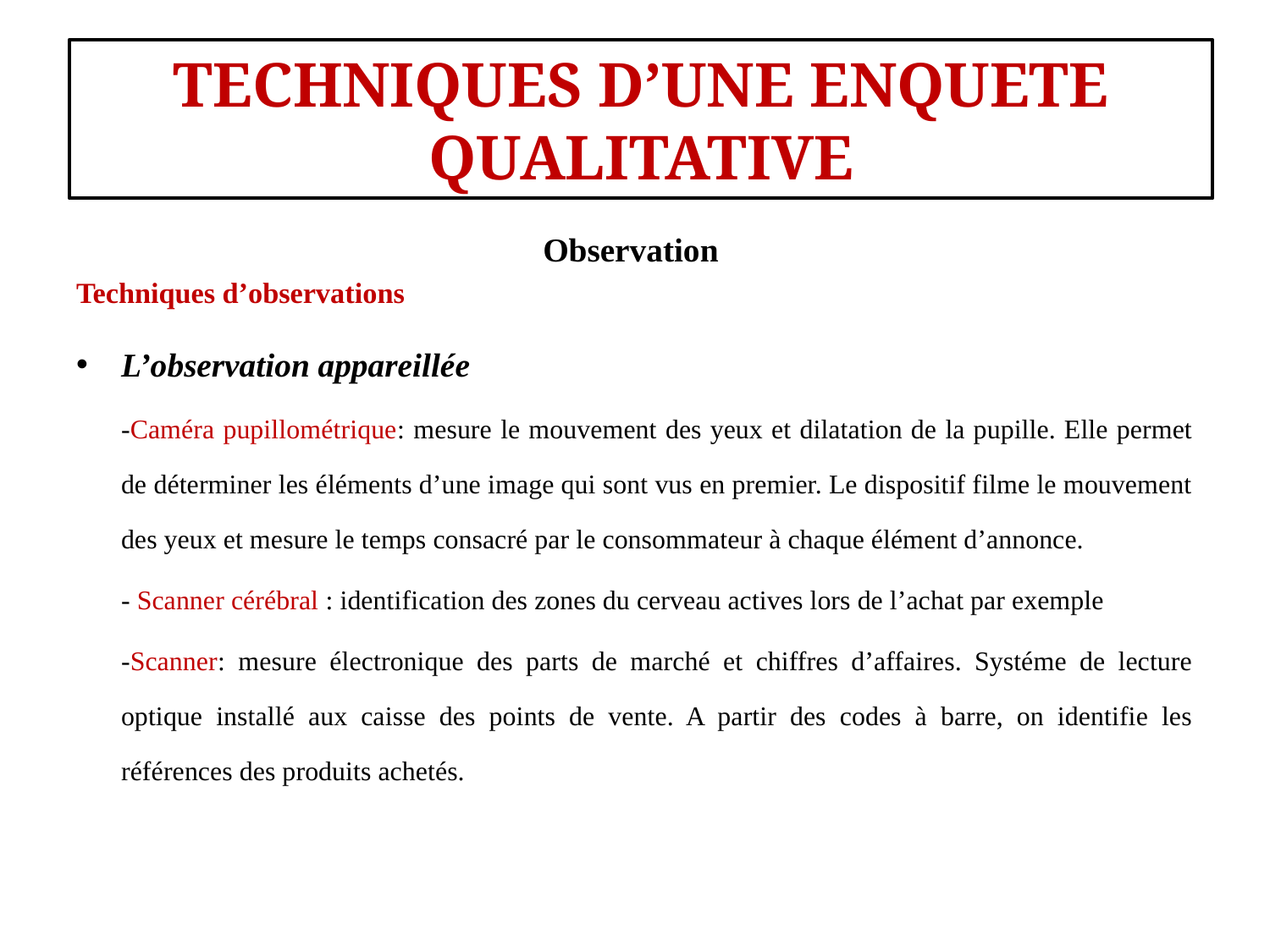

#
TECHNIQUES D’UNE ENQUETE QUALITATIVE
Observation
Techniques d’observations
L’observation appareillée
	-Caméra pupillométrique: mesure le mouvement des yeux et dilatation de la pupille. Elle permet de déterminer les éléments d’une image qui sont vus en premier. Le dispositif filme le mouvement des yeux et mesure le temps consacré par le consommateur à chaque élément d’annonce.
	- Scanner cérébral : identification des zones du cerveau actives lors de l’achat par exemple
	-Scanner: mesure électronique des parts de marché et chiffres d’affaires. Systéme de lecture optique installé aux caisse des points de vente. A partir des codes à barre, on identifie les références des produits achetés.